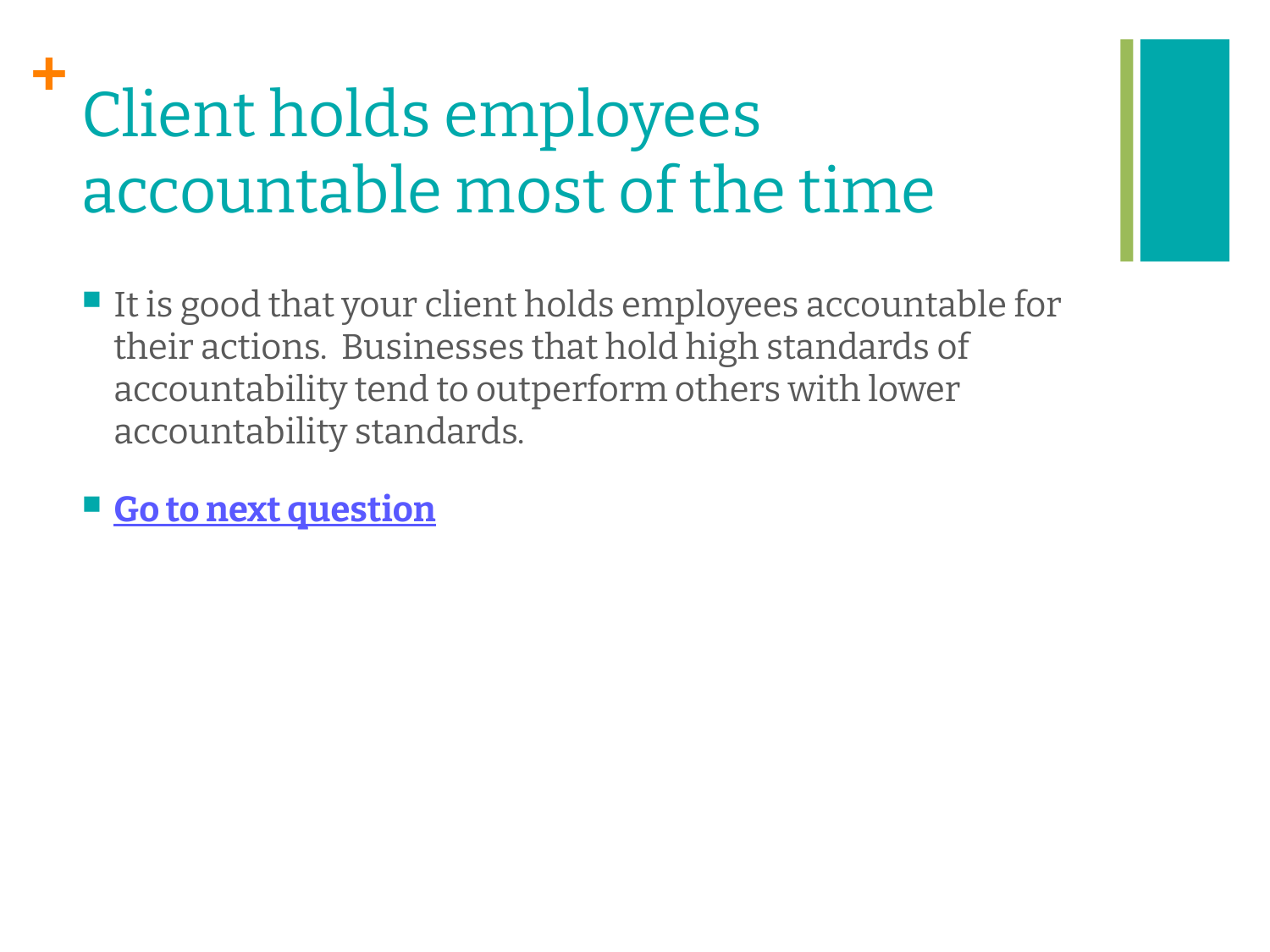

# Client holds employees accountable most of the time
It is good that your client holds employees accountable for their actions.  Businesses that hold high standards of accountability tend to outperform others with lower accountability standards.
Go to next question